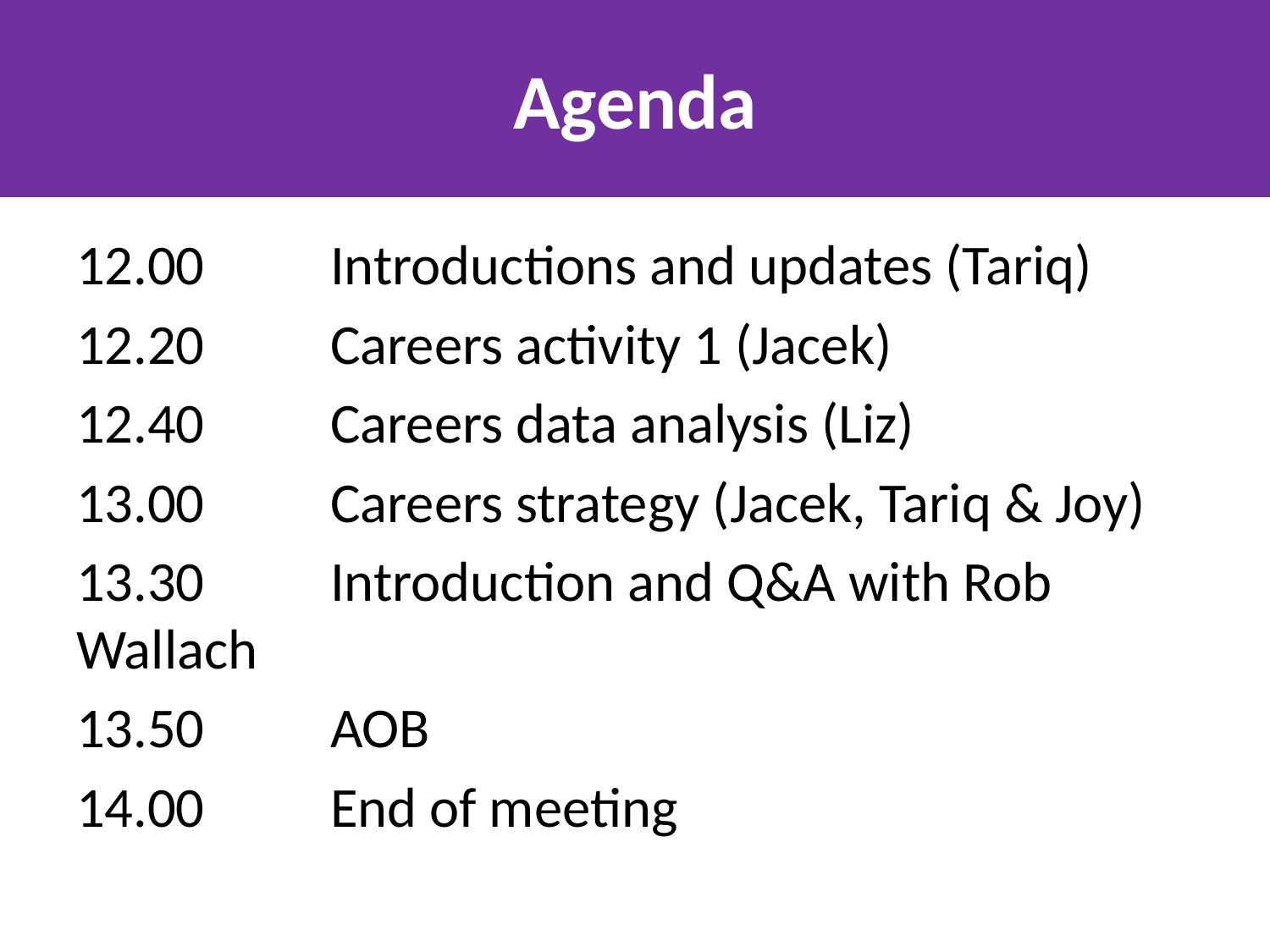

# Agenda
12.00  	Introductions and updates (Tariq)
12.20	Careers activity 1 (Jacek)
12.40	Careers data analysis (Liz)
13.00 	Careers strategy (Jacek, Tariq & Joy)
13.30	Introduction and Q&A with Rob Wallach
13.50 	AOB
14.00 	End of meeting